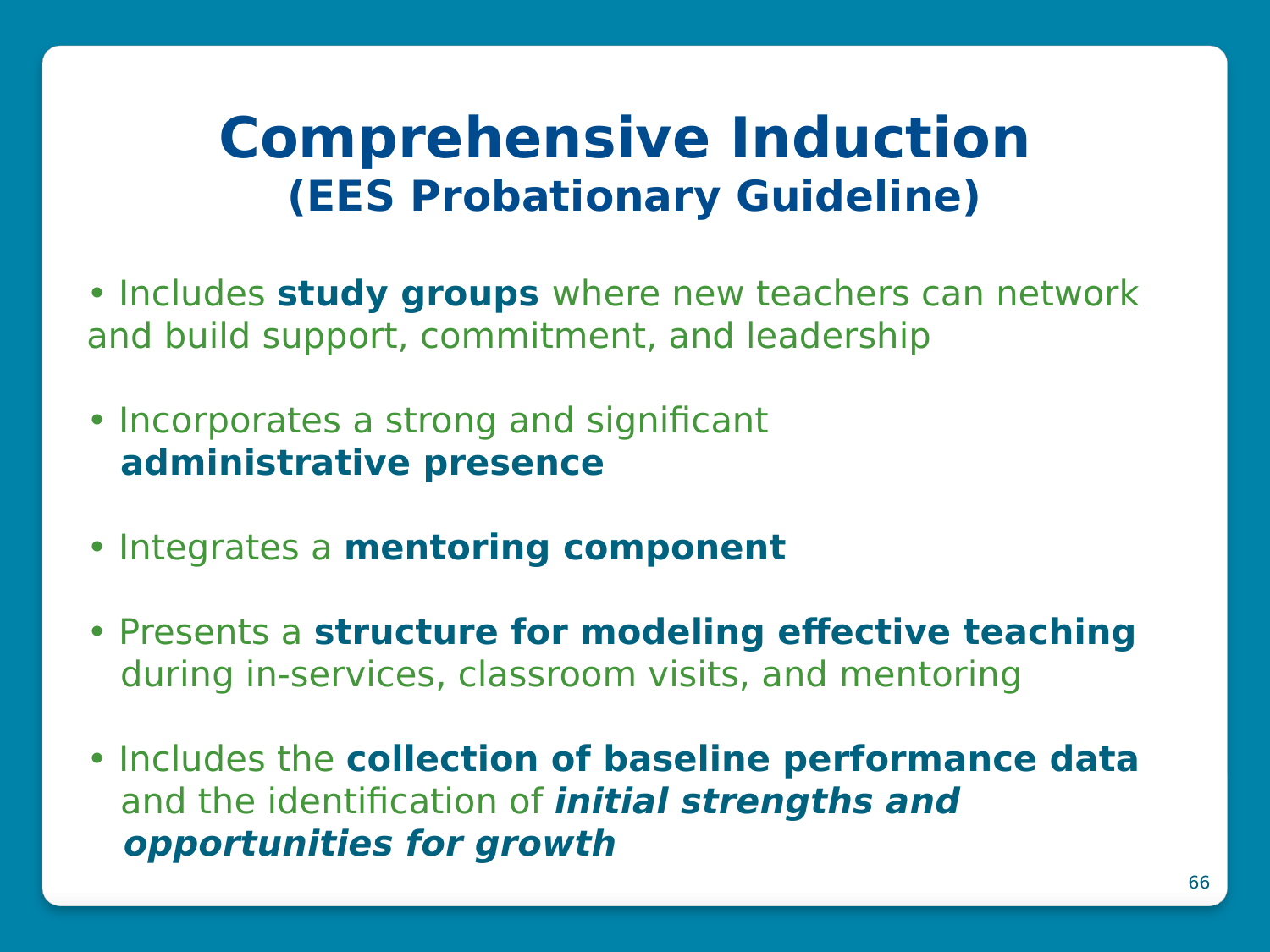

# Comprehensive Induction (EES Probationary Guideline)

• Includes study groups where new teachers can network and build support, commitment, and leadership

• Incorporates a strong and significant
   administrative presence

• Integrates a mentoring component

• Presents a structure for modeling effective teaching
   during in-services, classroom visits, and mentoring

• Includes the collection of baseline performance data
   and the identification of initial strengths and
   opportunities for growth

66